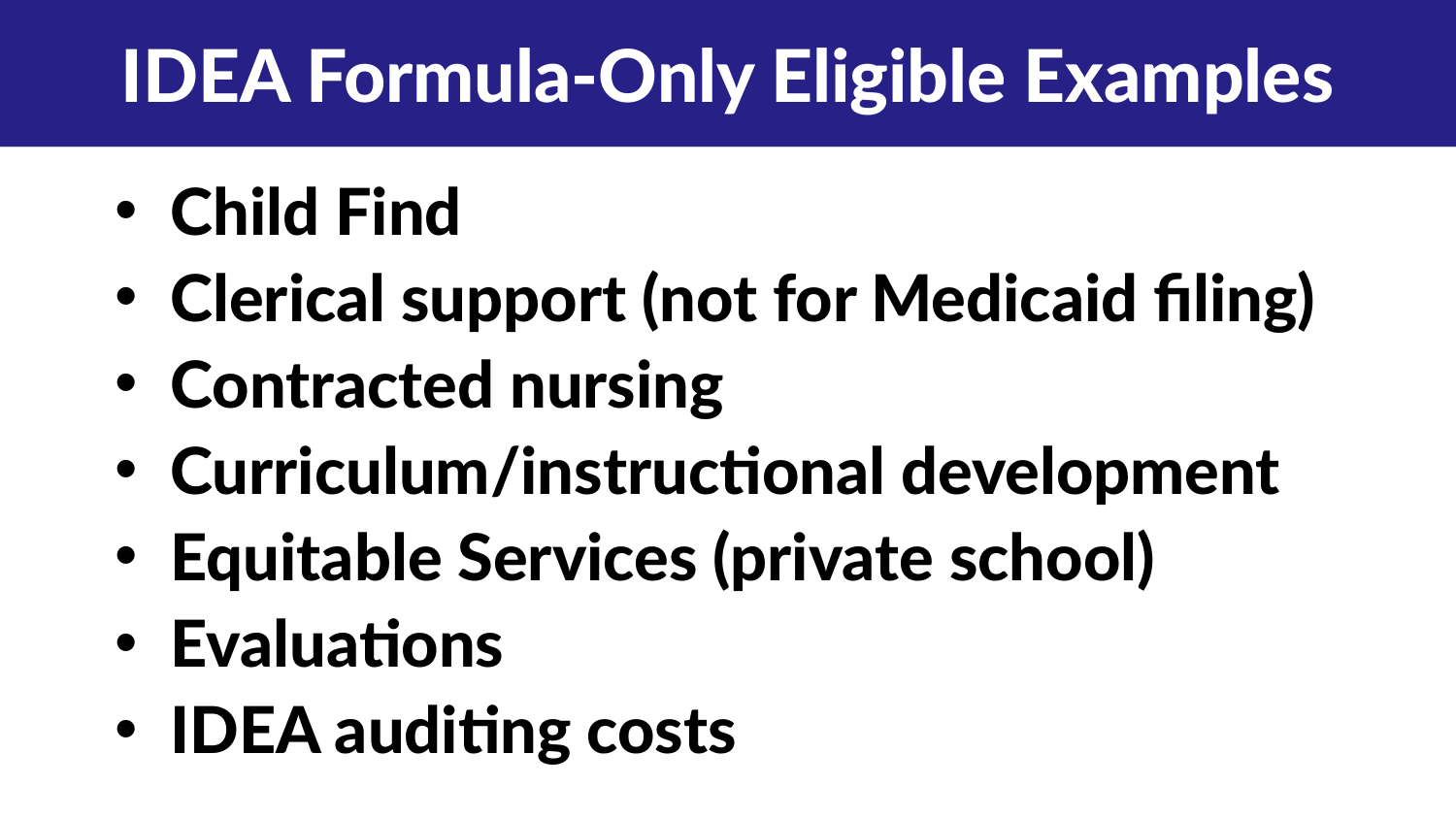

IDEA Formula-Only Eligible Examples
Child Find
Clerical support (not for Medicaid filing)
Contracted nursing
Curriculum/instructional development
Equitable Services (private school)
Evaluations
IDEA auditing costs